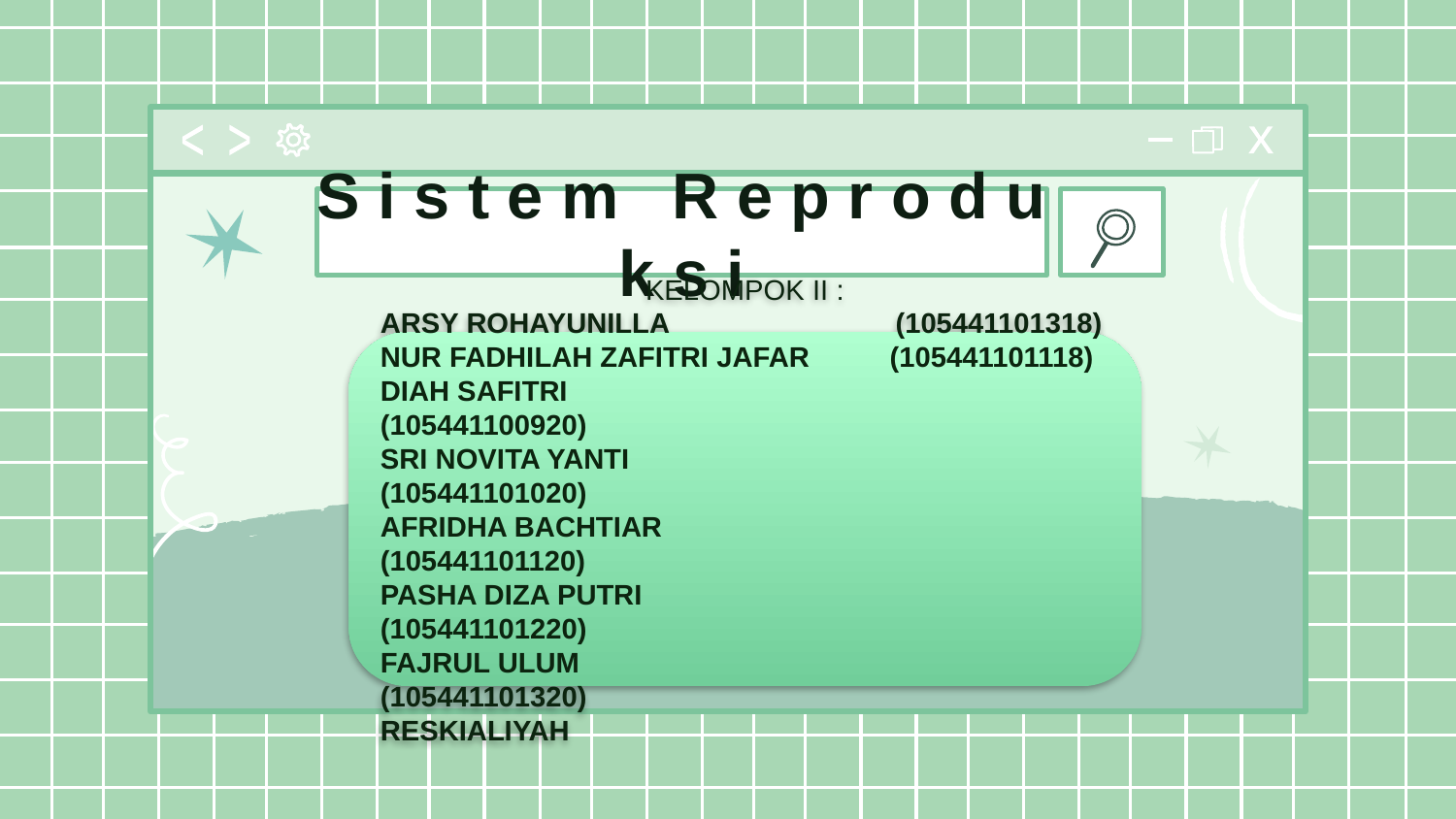

S i s t e m   R e p r o d u k s i

KELOMPOK II :
ARSY ROHAYUNILLA	                            (105441101318)
NUR FADHILAH ZAFITRI JAFAR          (105441101118)
DIAH SAFITRI                                              (105441100920)
SRI NOVITA YANTI                                    (105441101020)
AFRIDHA BACHTIAR                                (105441101120)
PASHA DIZA PUTRI                                   (105441101220)
FAJRUL ULUM                                             (105441101320)
RESKIALIYAH